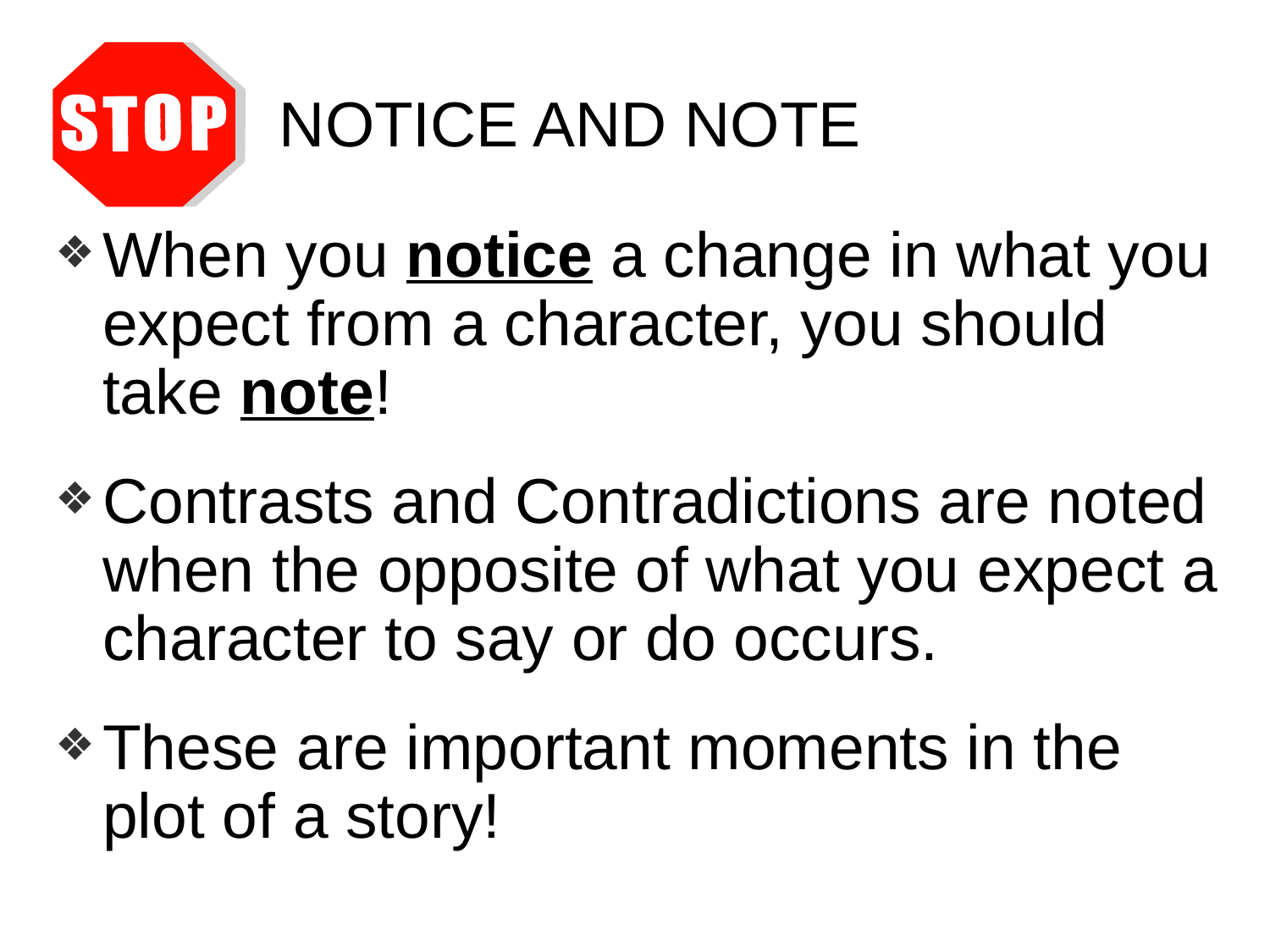

# STOP!  Notice and Note
When you notice a change in what you expect from a character, you should take note!
Contrasts and Contradictions are noted when the opposite of what you expect a character to say or do occurs.
These are important moments in the plot of a story!